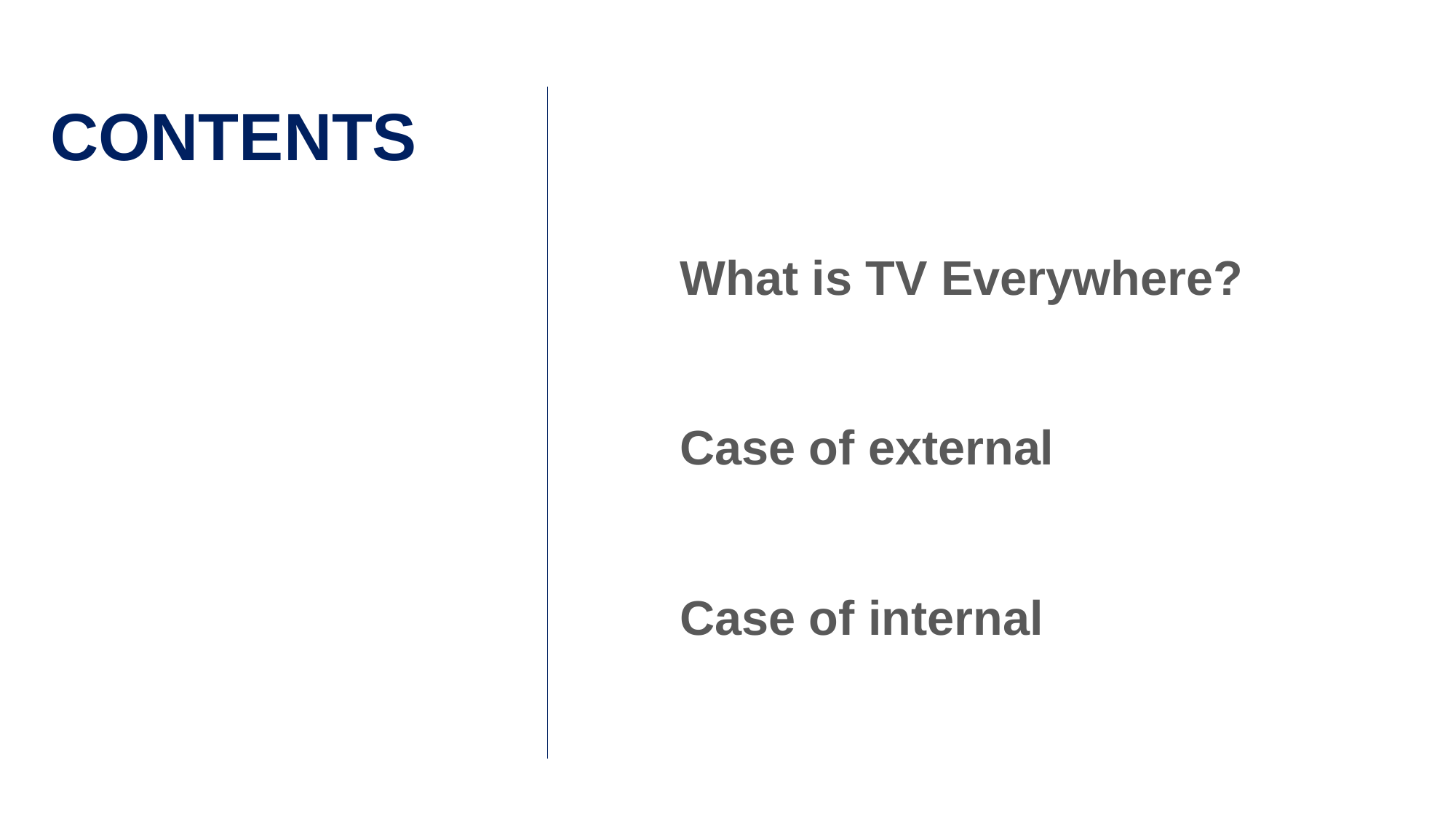

CONTENTS
What is TV Everywhere?
Case of external
Case of internal